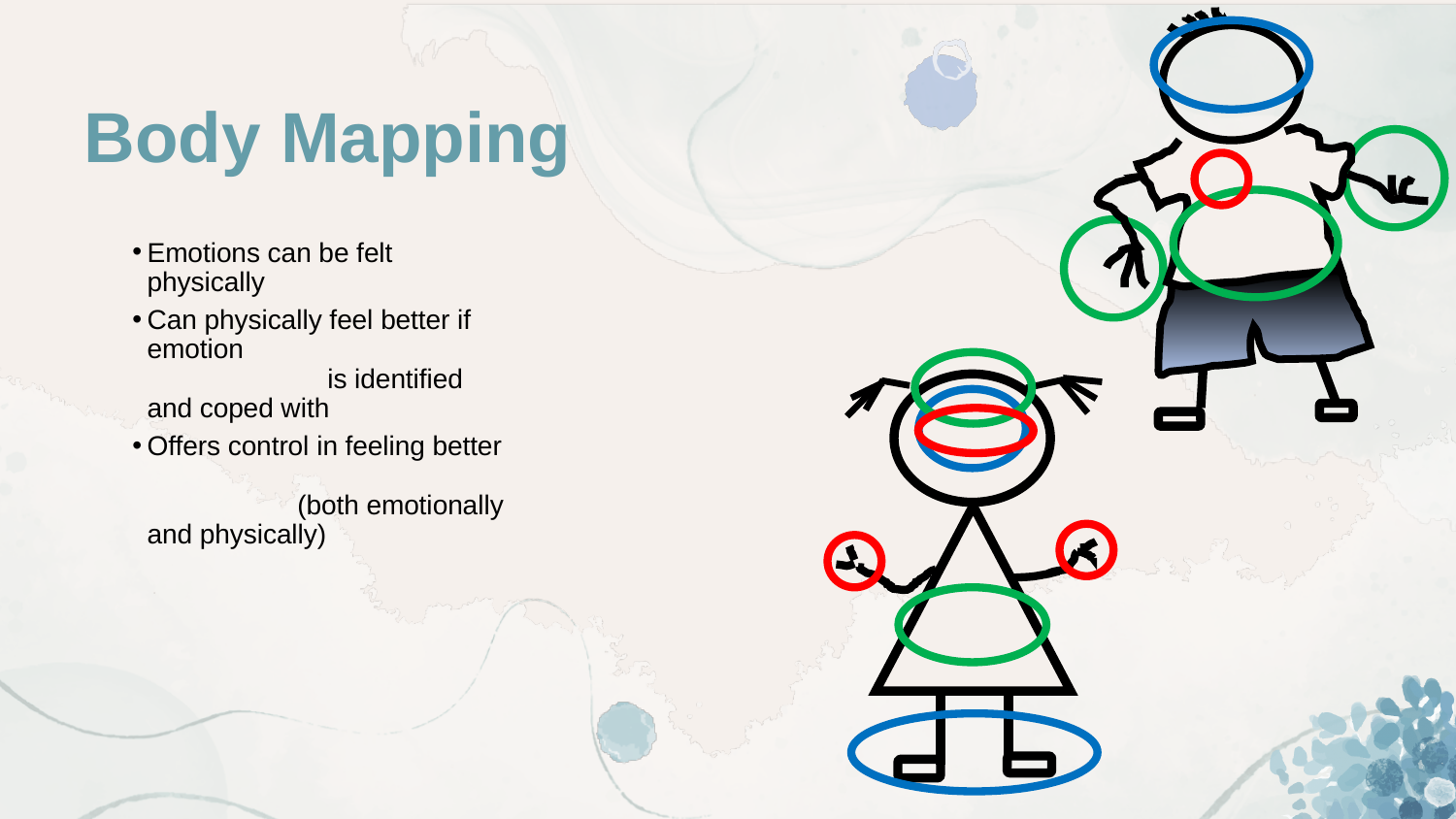

# Body Mapping

Emotions can be felt physically
Can physically feel better if emotion                                                            is identified and coped with
Offers control in feeling better                                                                     (both emotionally and physically)